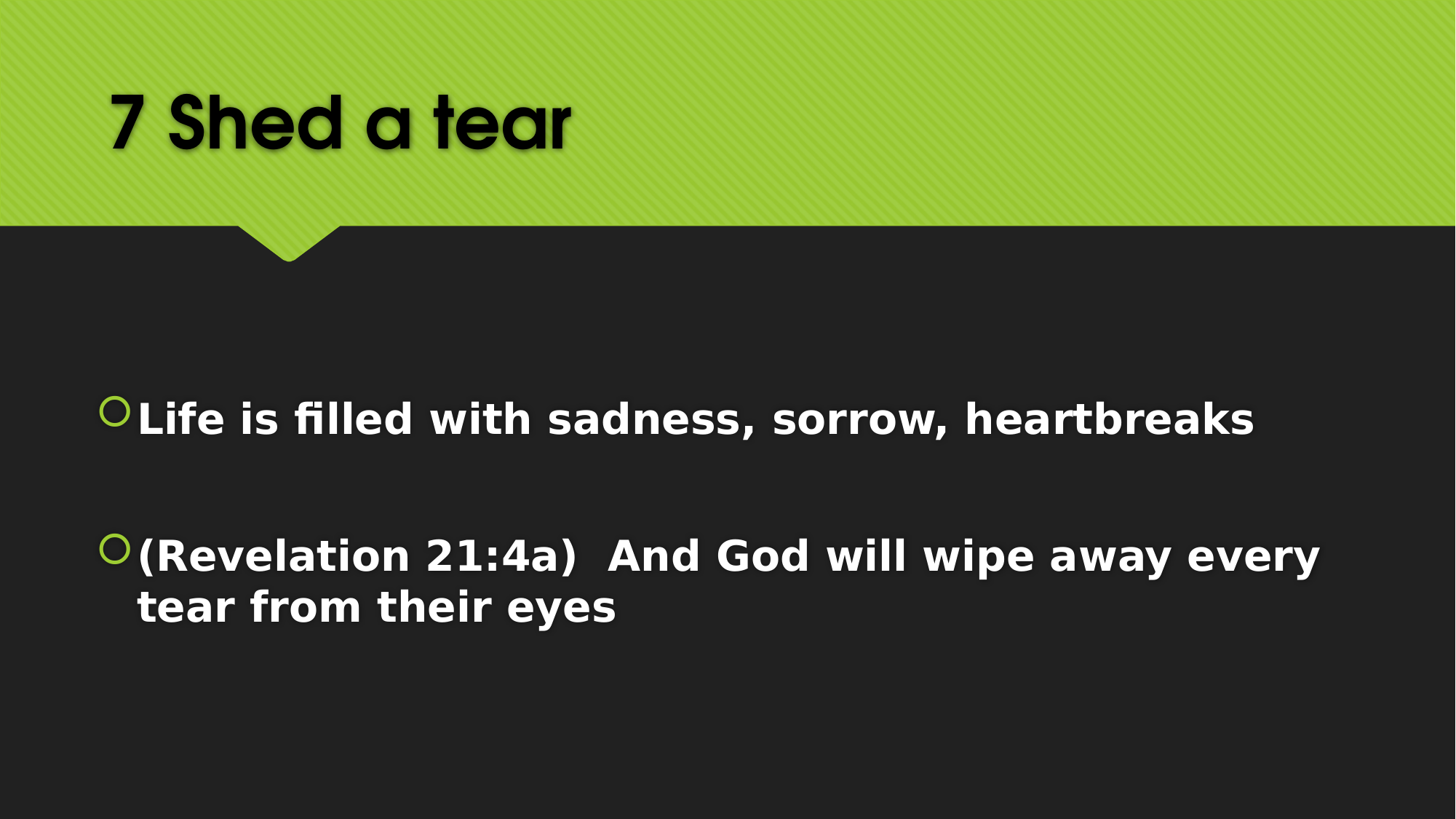

# 7 Shed a tear
Life is filled with sadness, sorrow, heartbreaks

(Revelation 21:4a)  And God will wipe away every tear from their eyes